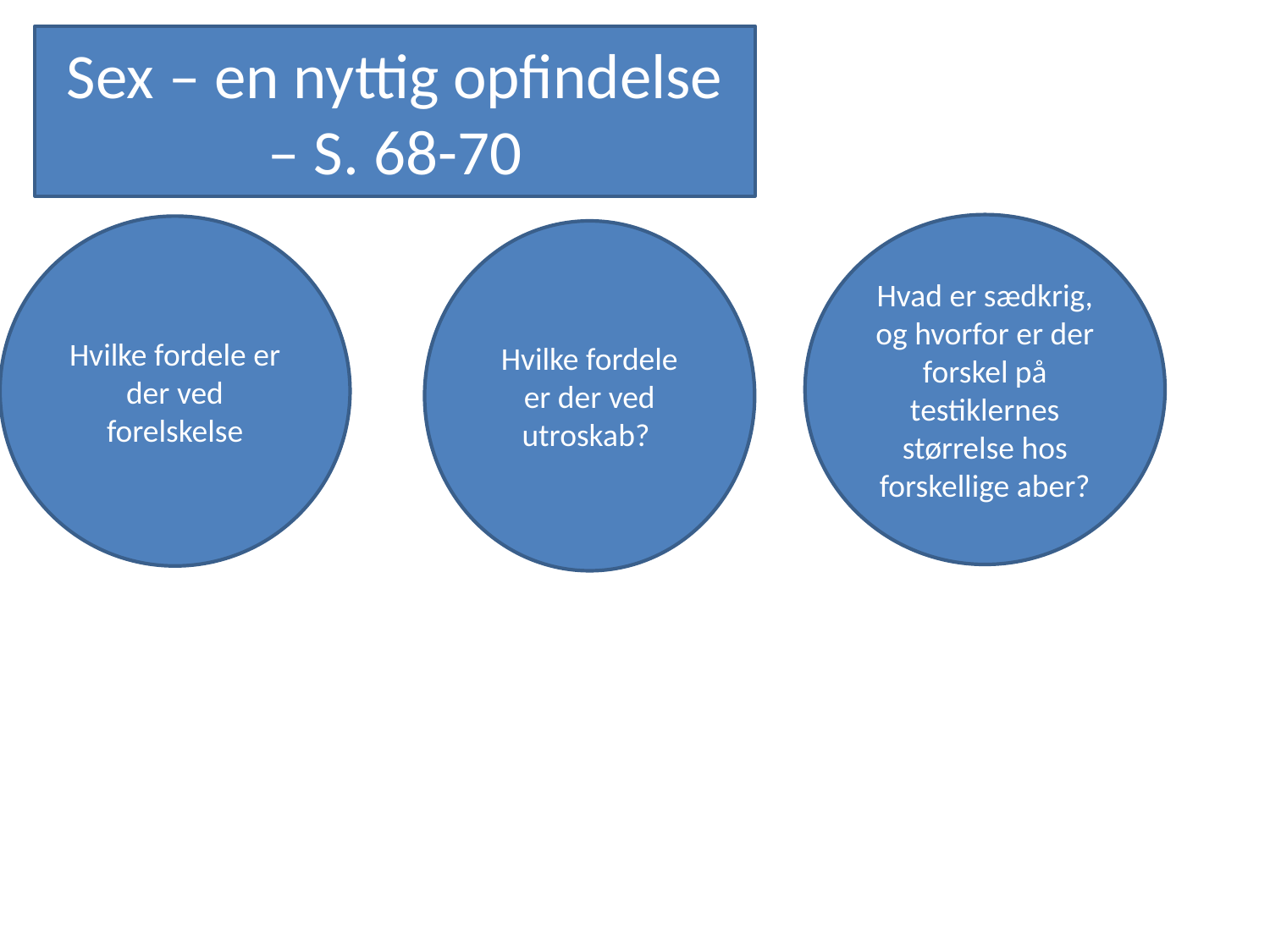

Sex – en nyttig opfindelse – S. 68-70
Hvad er sædkrig, og hvorfor er der forskel på testiklernes størrelse hos forskellige aber?
Hvilke fordele er der ved forelskelse
Hvilke fordele er der ved utroskab?